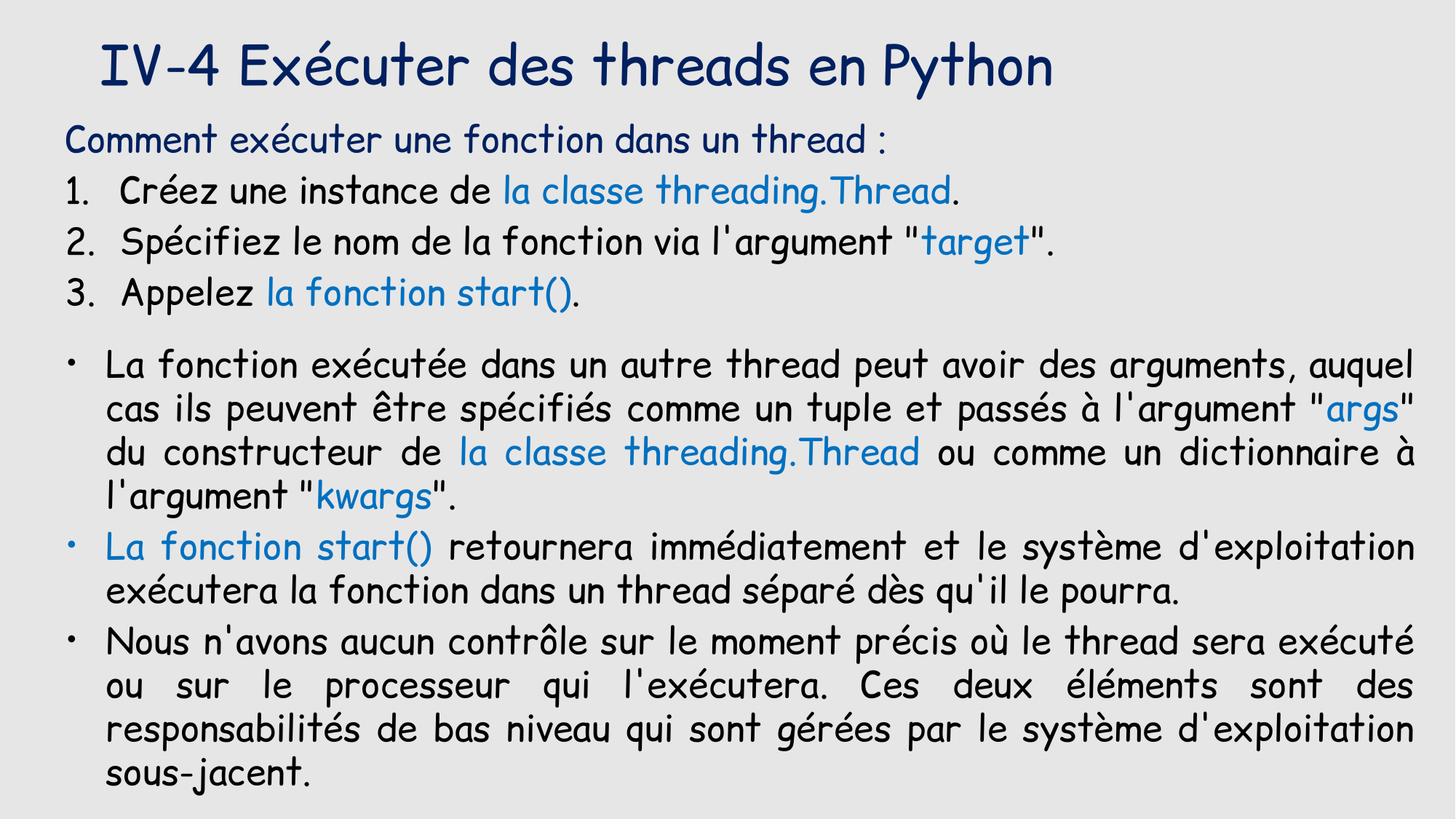

IV-4 Exécuter des threads en Python
Comment exécuter une fonction dans un thread :
Créez une instance de la classe threading.Thread.
Spécifiez le nom de la fonction via l'argument "target".
Appelez la fonction start().

La fonction exécutée dans un autre thread peut avoir des arguments, auquel cas ils peuvent être spécifiés comme un tuple et passés à l'argument "args" du constructeur de la classe threading.Thread ou comme un dictionnaire à l'argument "kwargs".
La fonction start() retournera immédiatement et le système d'exploitation exécutera la fonction dans un thread séparé dès qu'il le pourra.
Nous n'avons aucun contrôle sur le moment précis où le thread sera exécuté ou sur le processeur qui l'exécutera. Ces deux éléments sont des responsabilités de bas niveau qui sont gérées par le système d'exploitation sous-jacent.